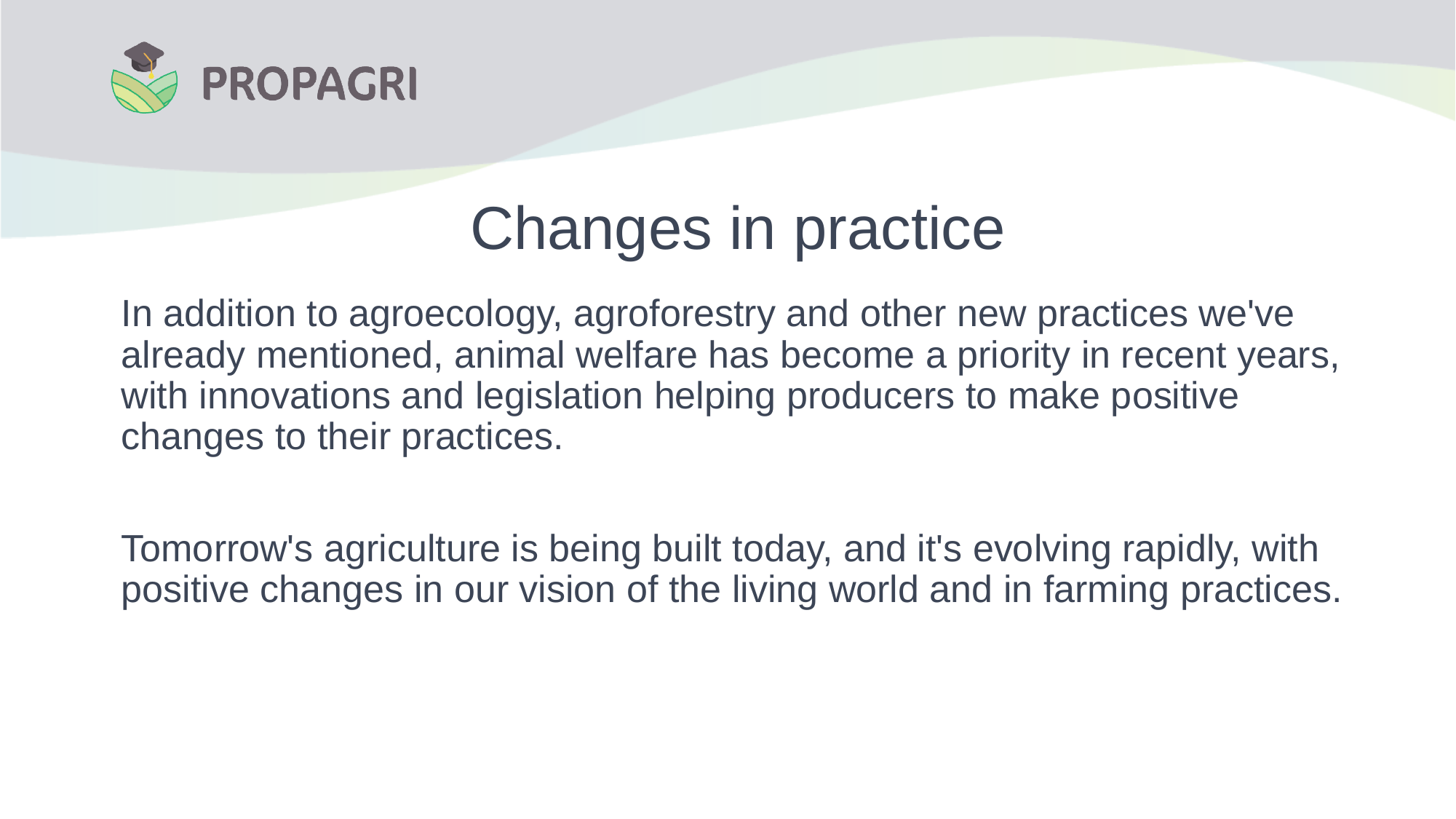

# Changes in practice
In addition to agroecology, agroforestry and other new practices we've already mentioned, animal welfare has become a priority in recent years, with innovations and legislation helping producers to make positive changes to their practices.

Tomorrow's agriculture is being built today, and it's evolving rapidly, with positive changes in our vision of the living world and in farming practices.